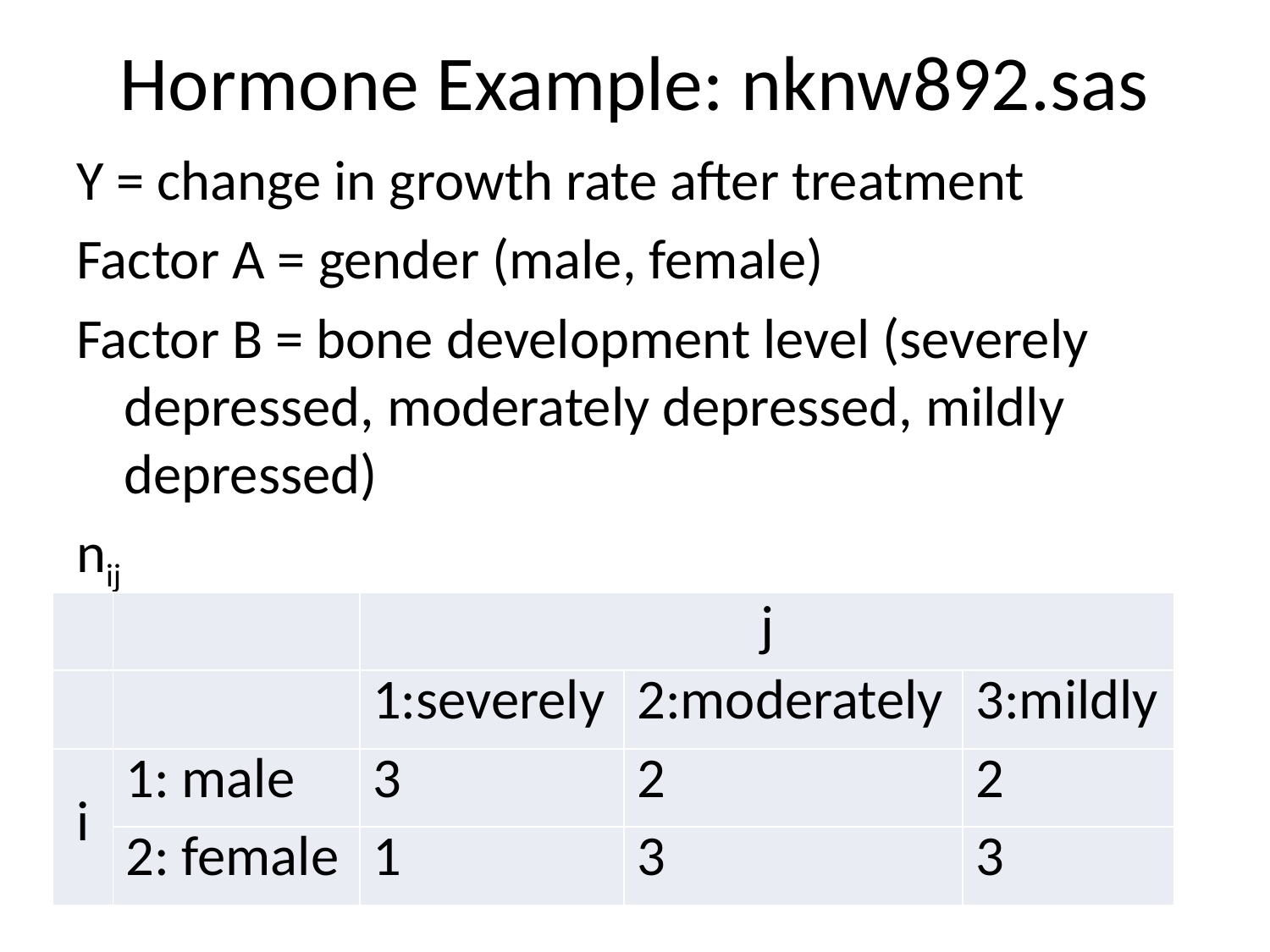

# Hormone Example: nknw892.sas
Y = change in growth rate after treatment
Factor A = gender (male, female)
Factor B = bone development level (severely depressed, moderately depressed, mildly depressed)
nij
|  |  | j |  |  |
| --- | --- | --- | --- | --- |
|  |  | 1:severely | 2:moderately | 3:mildly |
| i | 1: male | 3 | 2 | 2 |
|  | 2: female | 1 | 3 | 3 |